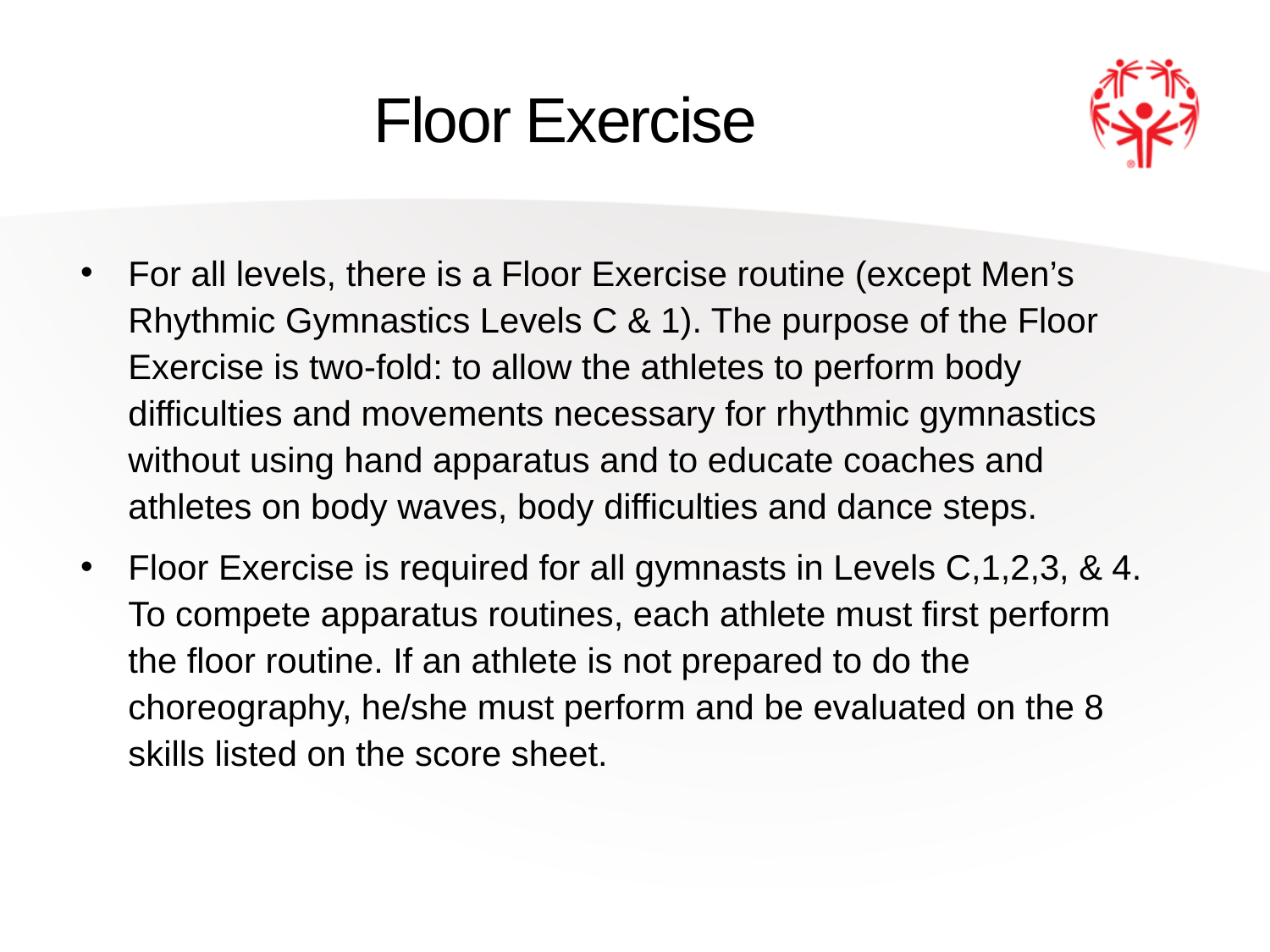

# Floor Exercise
For all levels, there is a Floor Exercise routine (except Men’s Rhythmic Gymnastics Levels C & 1). The purpose of the Floor Exercise is two-fold: to allow the athletes to perform body difficulties and movements necessary for rhythmic gymnastics without using hand apparatus and to educate coaches and athletes on body waves, body difficulties and dance steps.
Floor Exercise is required for all gymnasts in Levels C,1,2,3, & 4. To compete apparatus routines, each athlete must first perform the floor routine. If an athlete is not prepared to do the choreography, he/she must perform and be evaluated on the 8 skills listed on the score sheet.